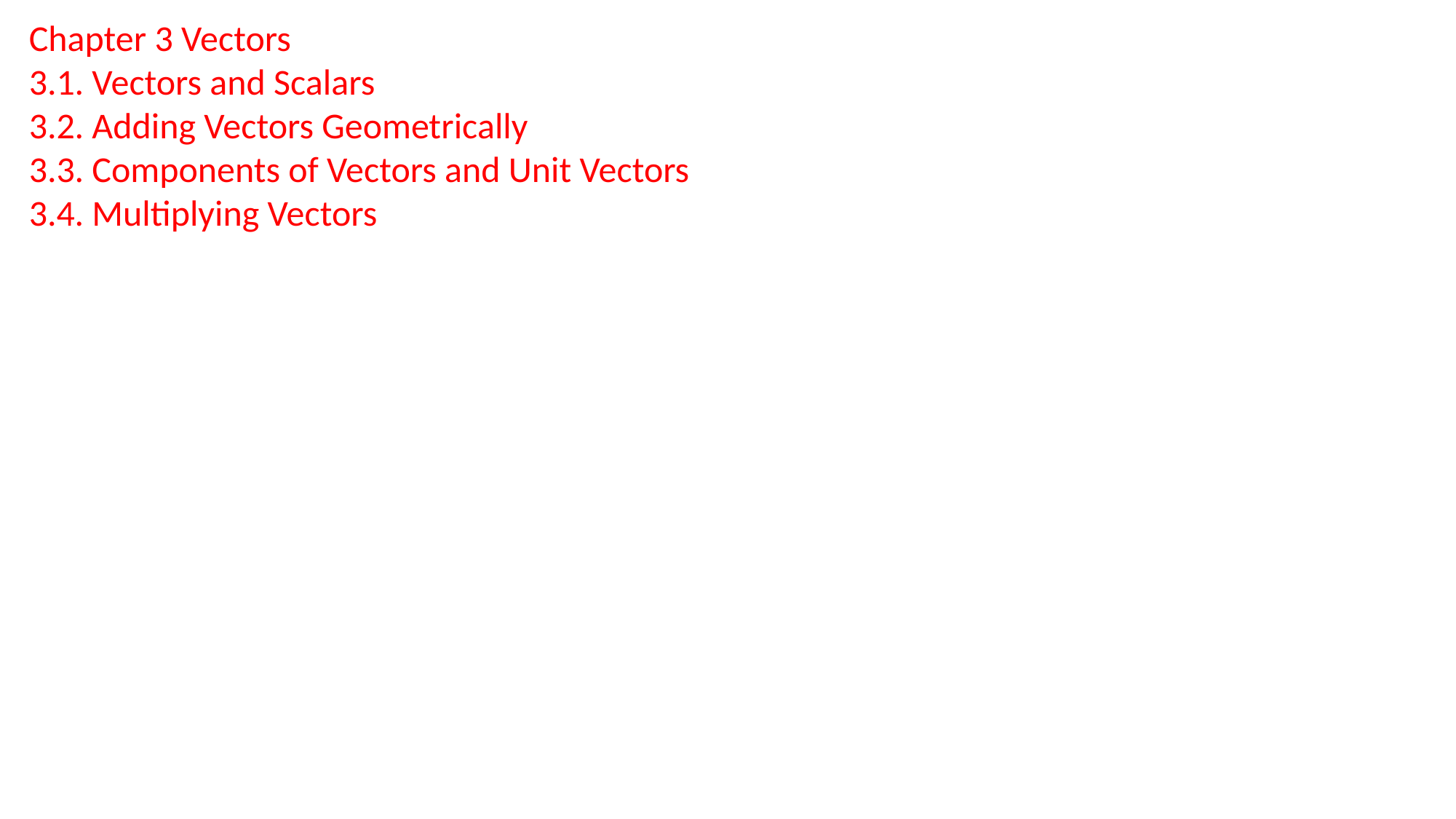

Chapter 3 Vectors
3.1. Vectors and Scalars
3.2. Adding Vectors Geometrically
3.3. Components of Vectors and Unit Vectors
3.4. Multiplying Vectors